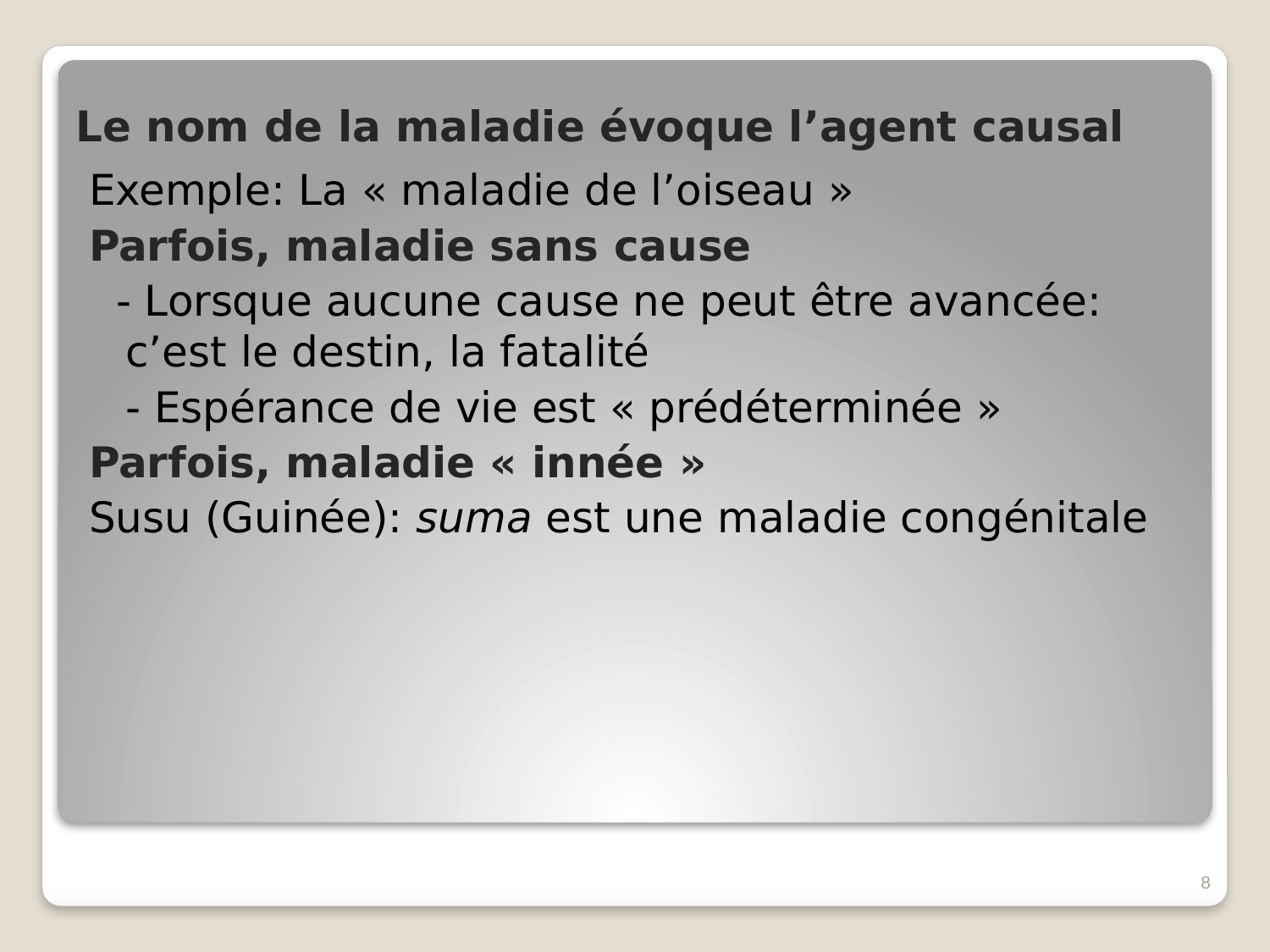

# Le nom de la maladie évoque l’agent causal
Exemple: La « maladie de l’oiseau »
Parfois, maladie sans cause
  - Lorsque aucune cause ne peut être avancée: c’est le destin, la fatalité
	- Espérance de vie est « prédéterminée »
Parfois, maladie « innée »
Susu (Guinée): suma est une maladie congénitale

8